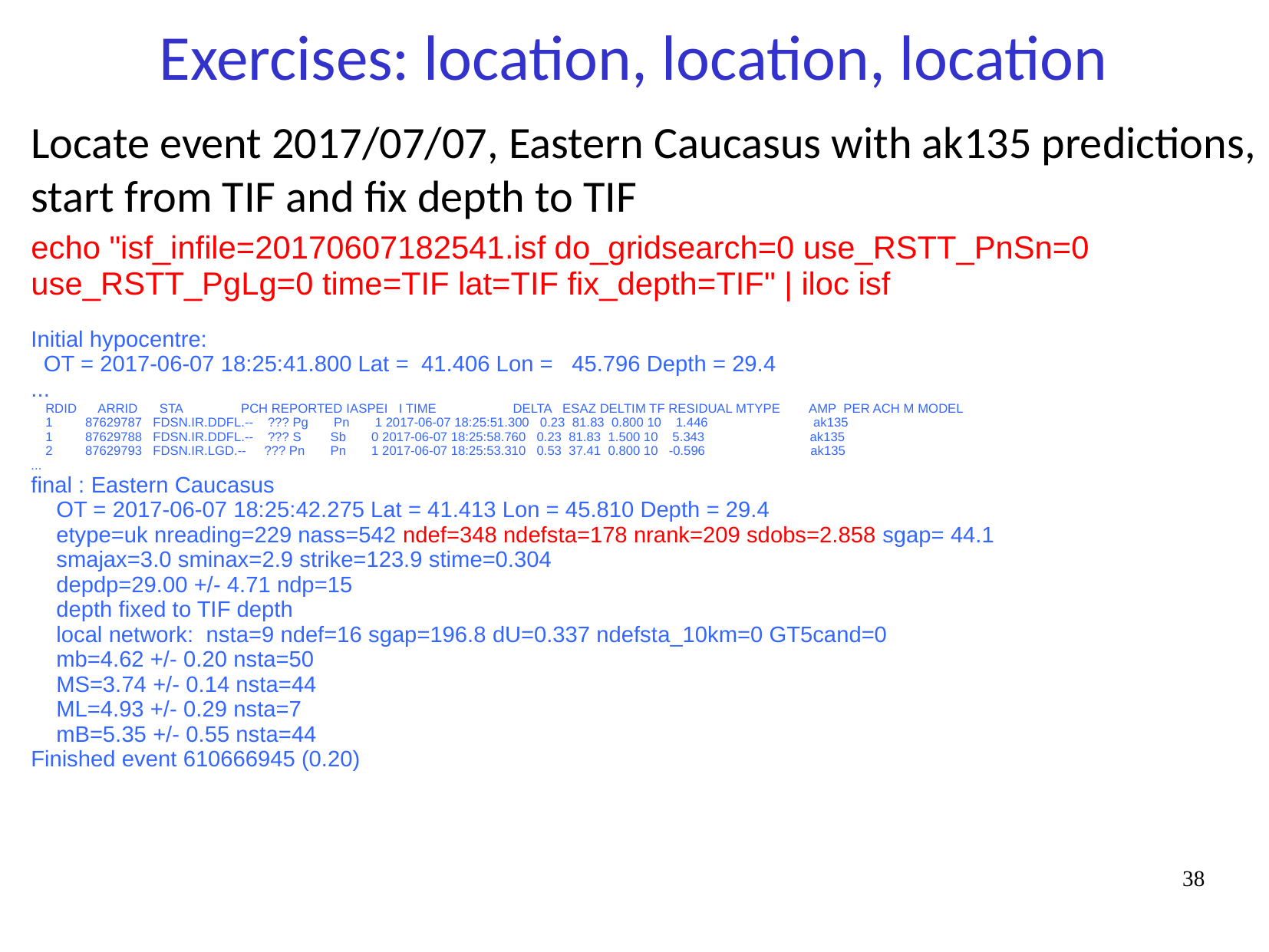

# Exercises: location, location, location
Locate event 2017/07/07, Eastern Caucasus with ak135 predictions, start from TIF and fix depth to TIF
echo "isf_infile=20170607182541.isf do_gridsearch=0 use_RSTT_PnSn=0 use_RSTT_PgLg=0 time=TIF lat=TIF fix_depth=TIF" | iloc isf

Initial hypocentre:
  OT = 2017-06-07 18:25:41.800 Lat =  41.406 Lon =   45.796 Depth = 29.4
...
    RDID      ARRID      STA                PCH REPORTED IASPEI   I TIME                     DELTA   ESAZ DELTIM TF RESIDUAL MTYPE        AMP  PER ACH M MODEL
    1         87629787   FDSN.IR.DDFL.--    ??? Pg       Pn       1 2017-06-07 18:25:51.300   0.23  81.83  0.800 10    1.446                             ak135
    1         87629788   FDSN.IR.DDFL.--    ??? S        Sb       0 2017-06-07 18:25:58.760   0.23  81.83  1.500 10    5.343                             ak135
    2         87629793   FDSN.IR.LGD.--     ??? Pn       Pn       1 2017-06-07 18:25:53.310   0.53  37.41  0.800 10   -0.596                             ak135
...
final : Eastern Caucasus
    OT = 2017-06-07 18:25:42.275 Lat = 41.413 Lon = 45.810 Depth = 29.4
    etype=uk nreading=229 nass=542 ndef=348 ndefsta=178 nrank=209 sdobs=2.858 sgap= 44.1
    smajax=3.0 sminax=2.9 strike=123.9 stime=0.304
    depdp=29.00 +/- 4.71 ndp=15
    depth fixed to TIF depth
    local network:  nsta=9 ndef=16 sgap=196.8 dU=0.337 ndefsta_10km=0 GT5cand=0
    mb=4.62 +/- 0.20 nsta=50
    MS=3.74 +/- 0.14 nsta=44
    ML=4.93 +/- 0.29 nsta=7
    mB=5.35 +/- 0.55 nsta=44
Finished event 610666945 (0.20)

38